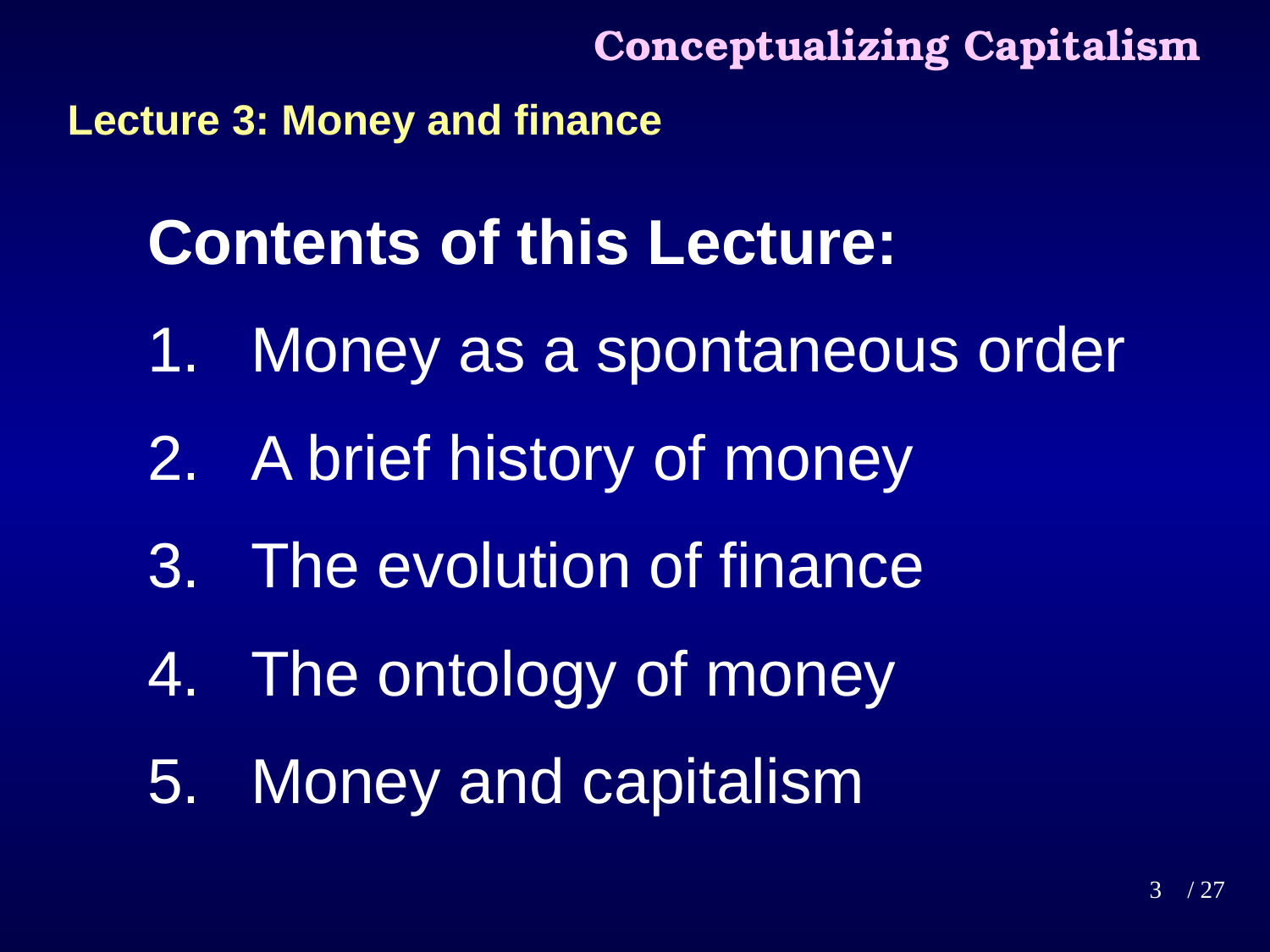

# Conceptualizing Capitalism
Lecture 3: Money and finance
Contents of this Lecture:
Money as a spontaneous order
A brief history of money
The evolution of finance
The ontology of money
Money and capitalism
3
/ 27